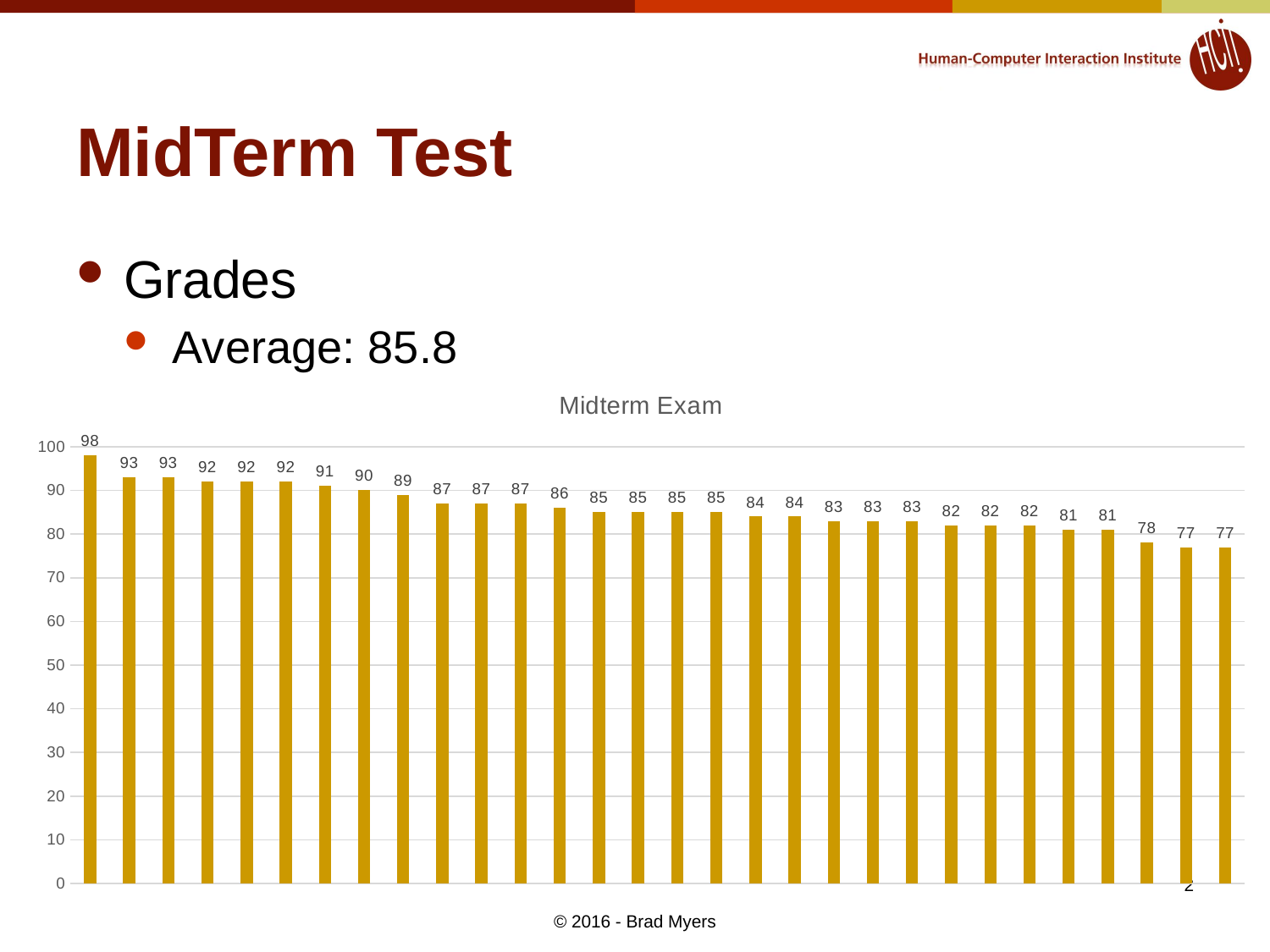

# MidTerm Test
Grades
Average: 85.8

### Chart: Midterm Exam

| Category |  |
|---|---|
2
© 2016 - Brad Myers